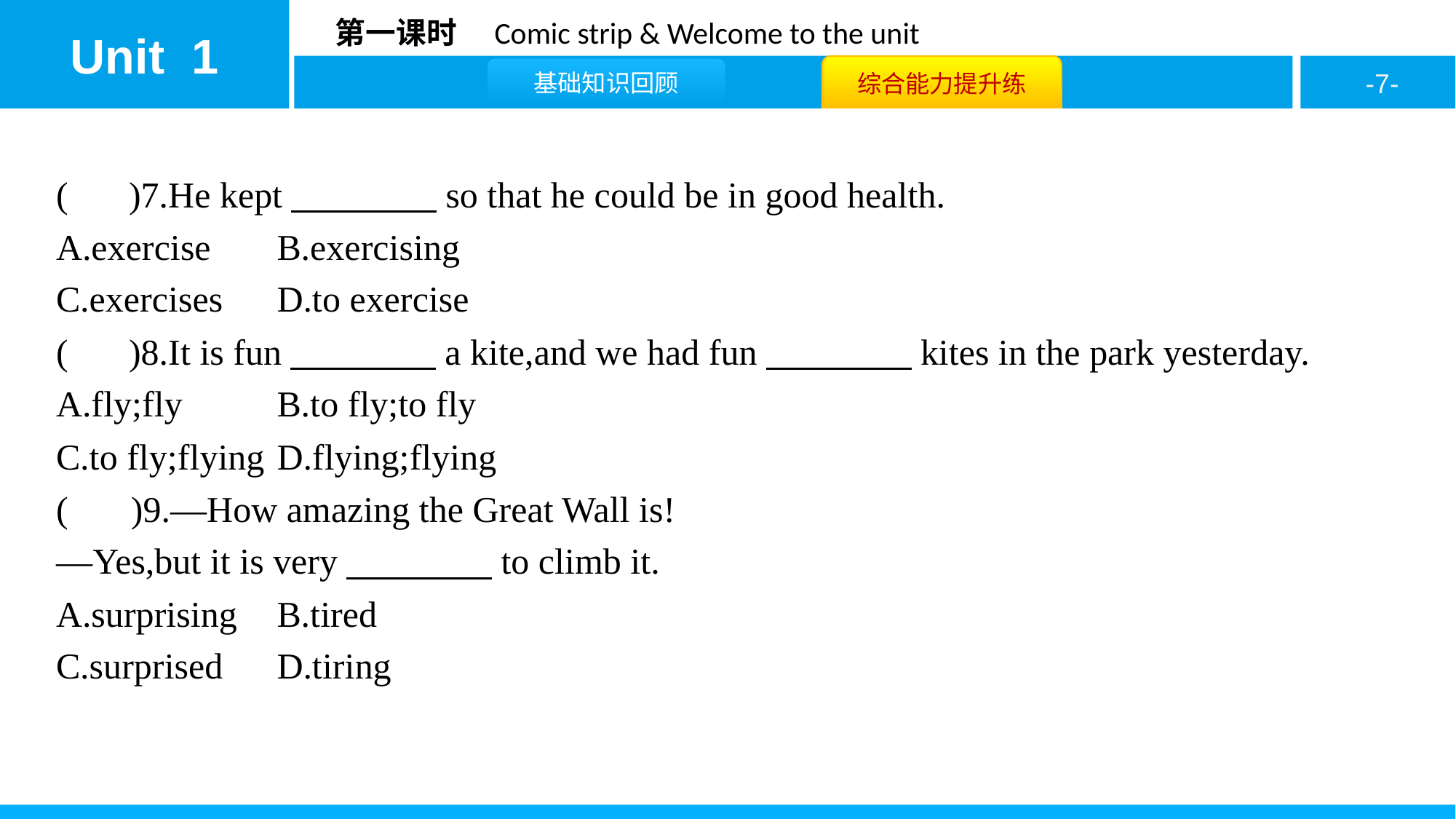

(  B  )7.He kept　　　　so that he could be in good health.
A.exercise	B.exercising
C.exercises	D.to exercise
(  C  )8.It is fun　　　　a kite,and we had fun　　　　kites in the park yesterday.
A.fly;fly	B.to fly;to fly
C.to fly;flying	D.flying;flying
(  D  )9.—How amazing the Great Wall is!
—Yes,but it is very　　　　to climb it.
A.surprising	B.tired
C.surprised	D.tiring